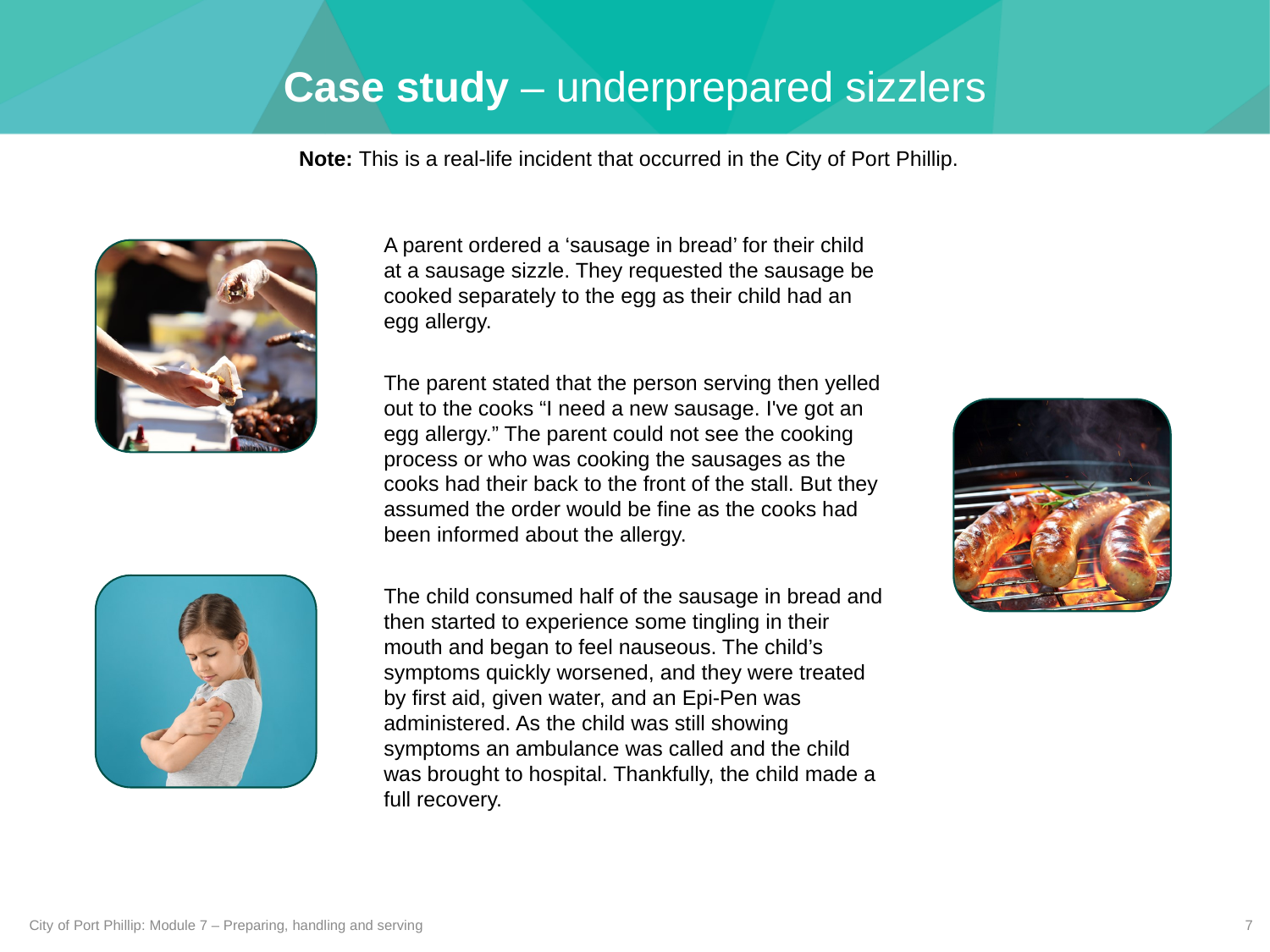

Case study – underprepared sizzlers
Note: This is a real-life incident that occurred in the City of Port Phillip.
A parent ordered a ‘sausage in bread’ for their child at a sausage sizzle. They requested the sausage be cooked separately to the egg as their child had an egg allergy.

The parent stated that the person serving then yelled out to the cooks “I need a new sausage. I've got an egg allergy.” The parent could not see the cooking process or who was cooking the sausages as the cooks had their back to the front of the stall. But they assumed the order would be fine as the cooks had been informed about the allergy.

The child consumed half of the sausage in bread and then started to experience some tingling in their mouth and began to feel nauseous. The child’s symptoms quickly worsened, and they were treated by first aid, given water, and an Epi-Pen was administered. As the child was still showing symptoms an ambulance was called and the child was brought to hospital. Thankfully, the child made a full recovery.
City of Port Phillip: Module 7 – Preparing, handling and serving
7